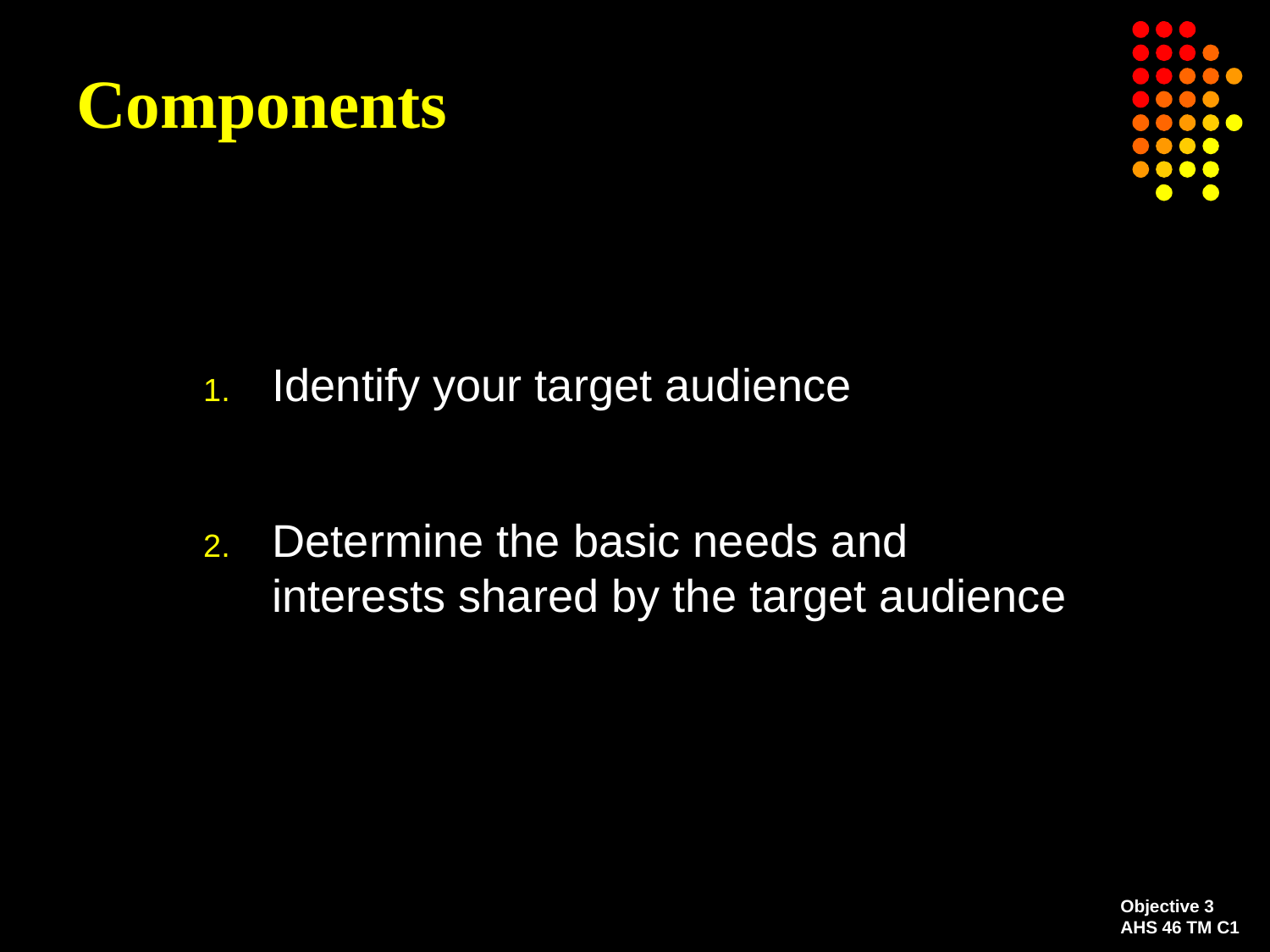

# Components
Identify your target audience

Determine the basic needs and interests shared by the target audience

Objective 3
AHS 46 TM C1